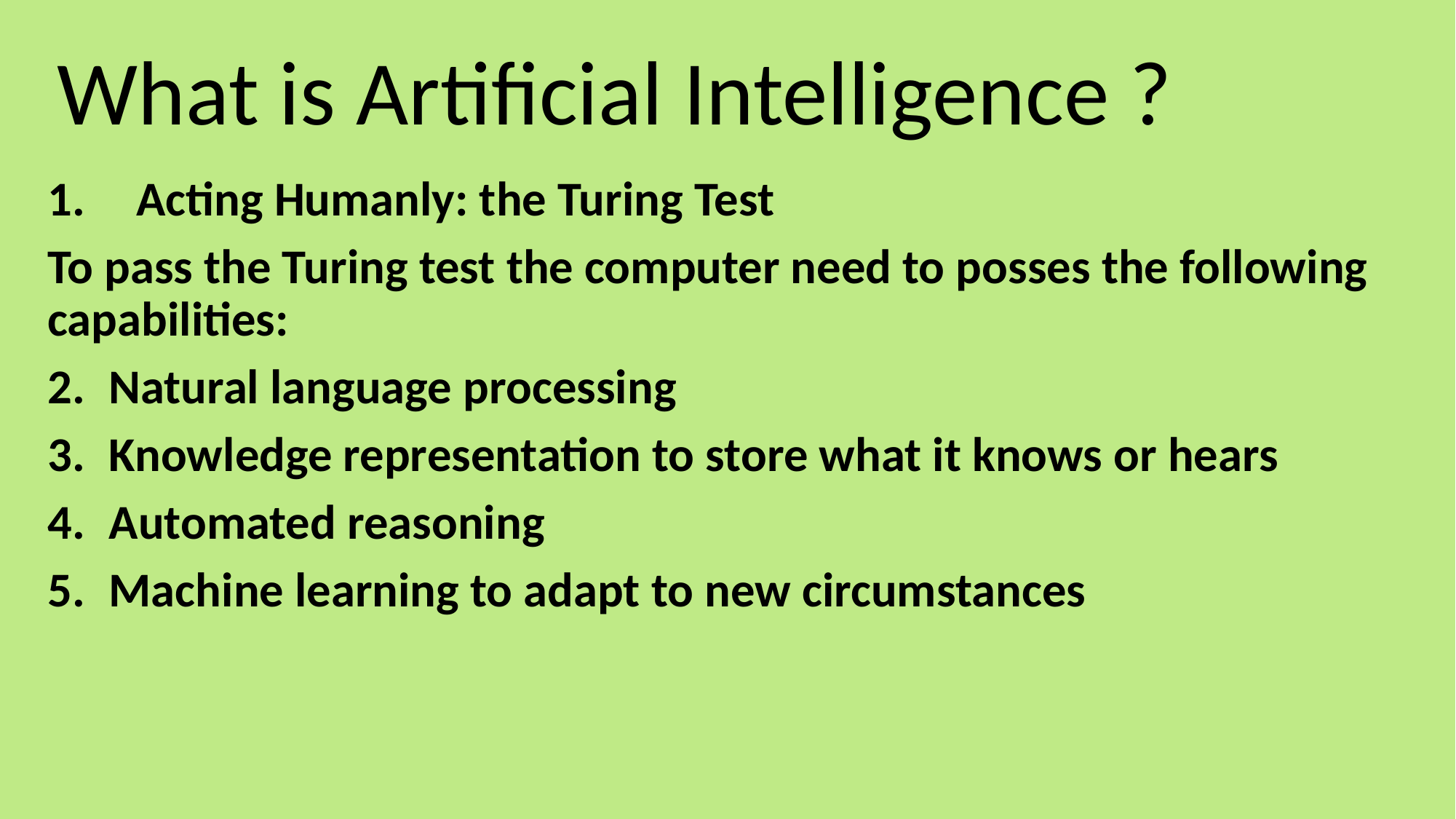

# What is Artificial Intelligence ?
Acting Humanly: the Turing Test
To pass the Turing test the computer need to posses the following capabilities:
Natural language processing
Knowledge representation to store what it knows or hears
Automated reasoning
Machine learning to adapt to new circumstances